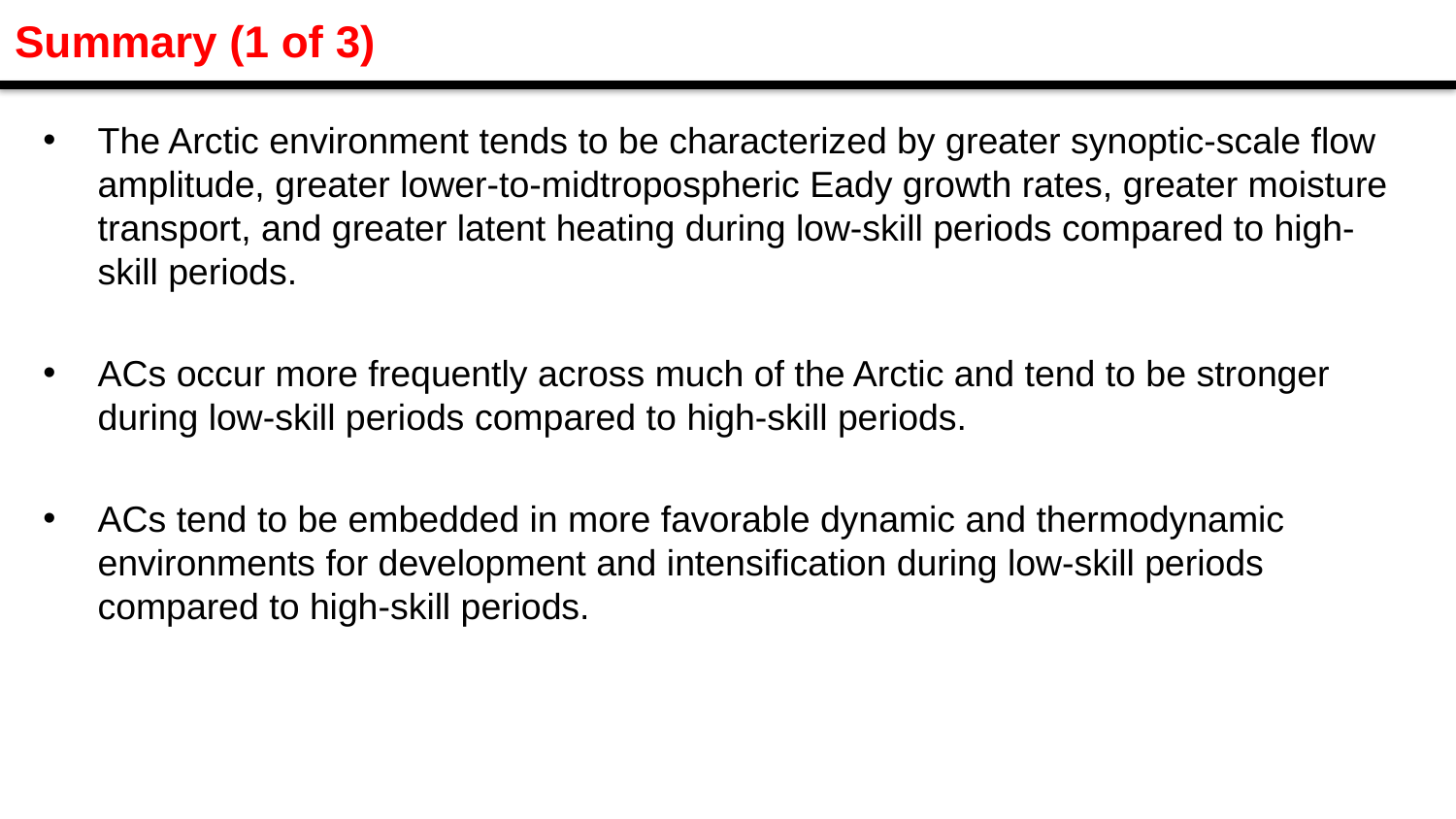

Summary (1 of 3)
The Arctic environment tends to be characterized by greater synoptic-scale flow amplitude, greater lower-to-midtropospheric Eady growth rates, greater moisture transport, and greater latent heating during low-skill periods compared to high-skill periods.

ACs occur more frequently across much of the Arctic and tend to be stronger during low-skill periods compared to high-skill periods.

ACs tend to be embedded in more favorable dynamic and thermodynamic environments for development and intensification during low-skill periods compared to high-skill periods.